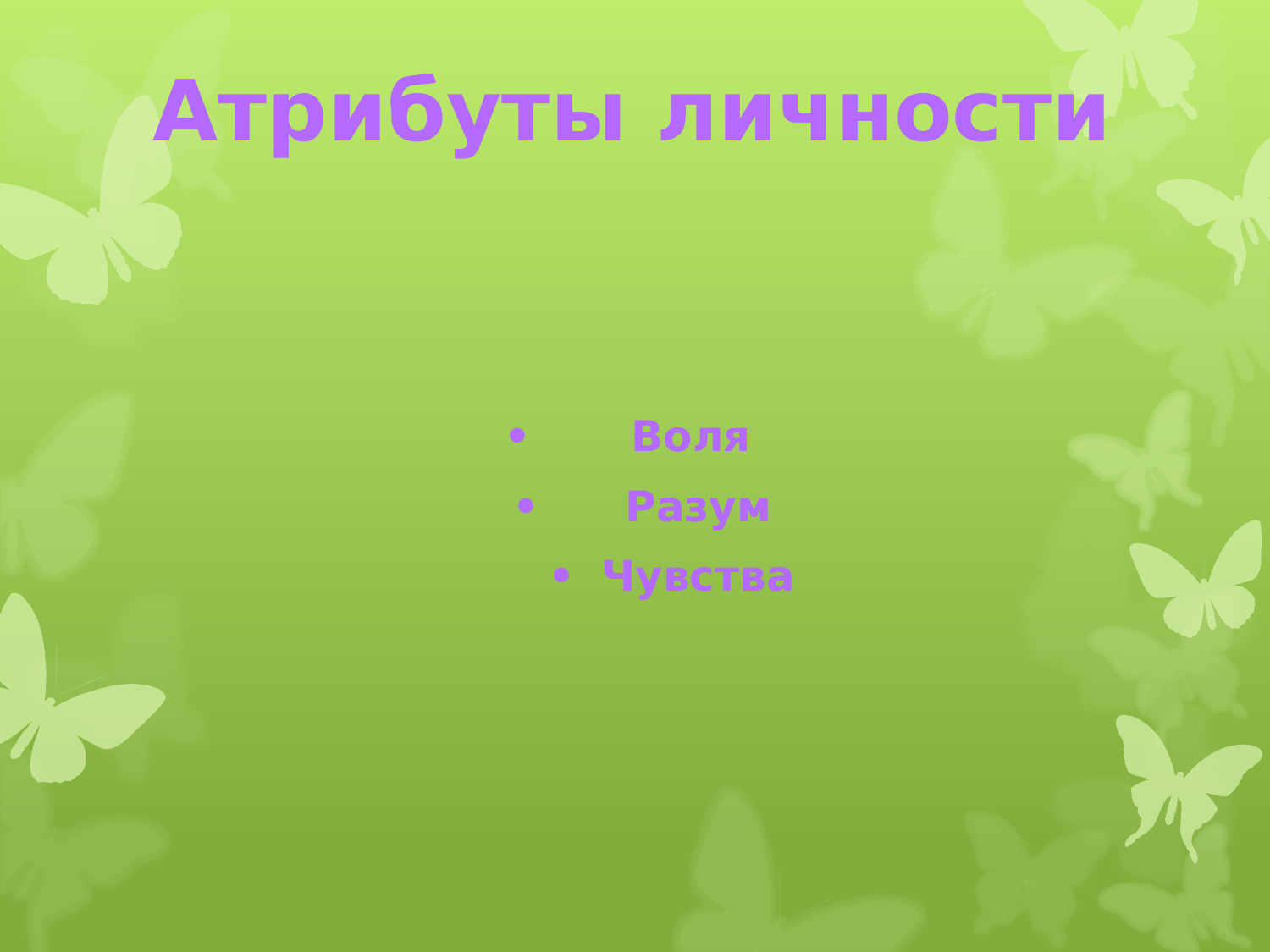

# Атрибуты личности
•	Воля
 •	Разум
     •	Чувства